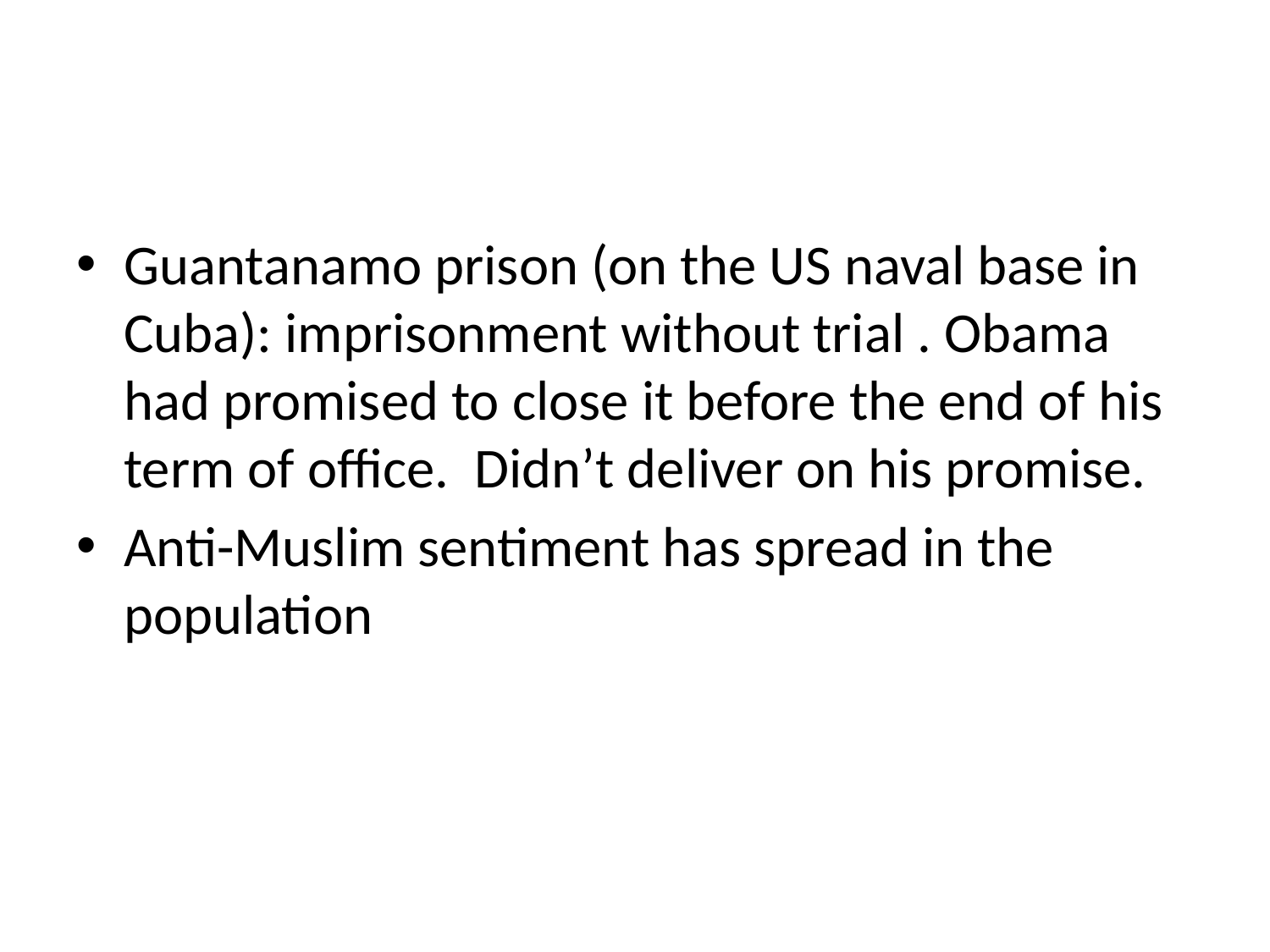

#
Guantanamo prison (on the US naval base in Cuba): imprisonment without trial . Obama had promised to close it before the end of his term of office.  Didn’t deliver on his promise.
Anti-Muslim sentiment has spread in the population